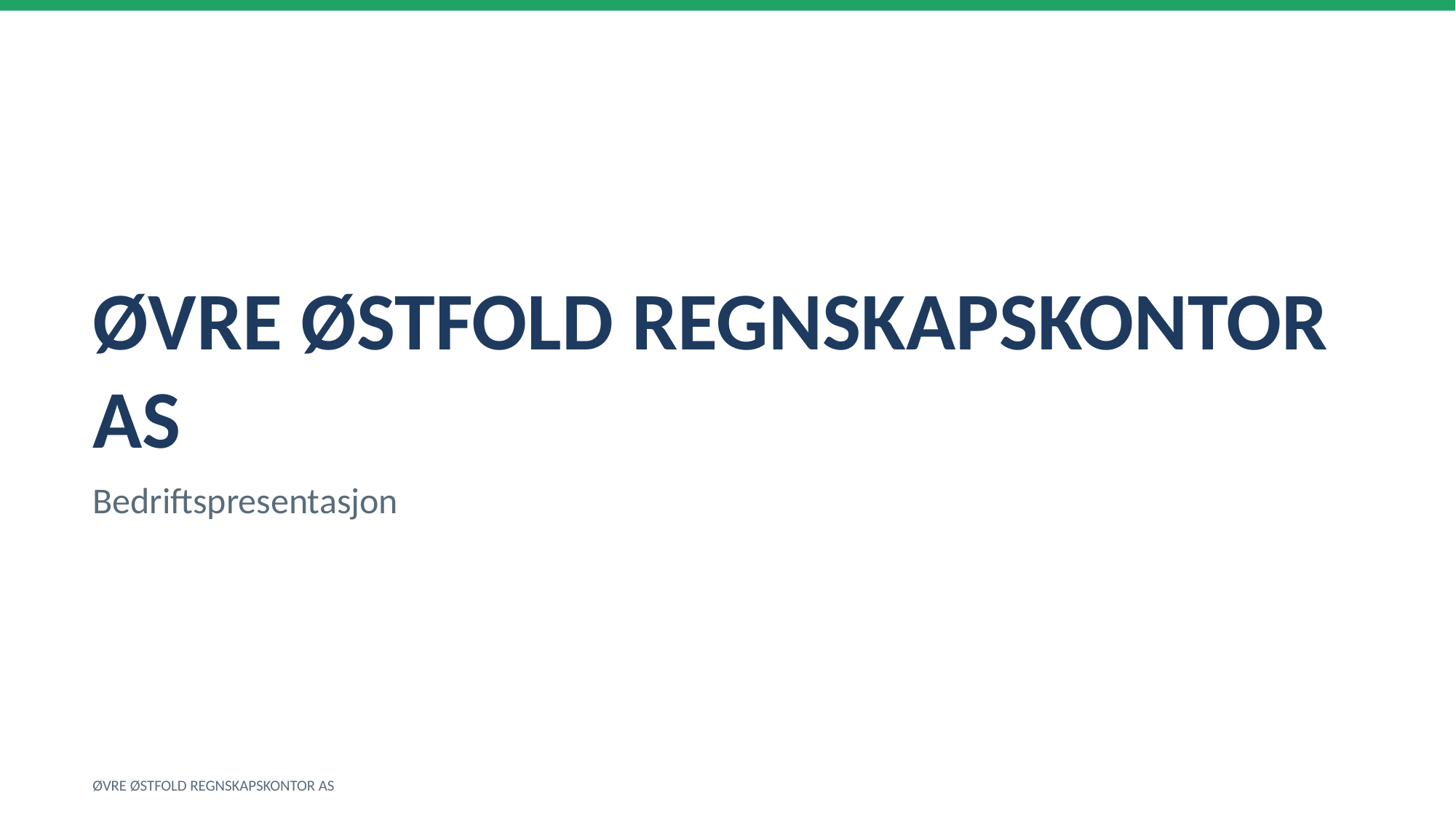

ØVRE ØSTFOLD REGNSKAPSKONTOR AS
Bedriftspresentasjon
ØVRE ØSTFOLD REGNSKAPSKONTOR AS